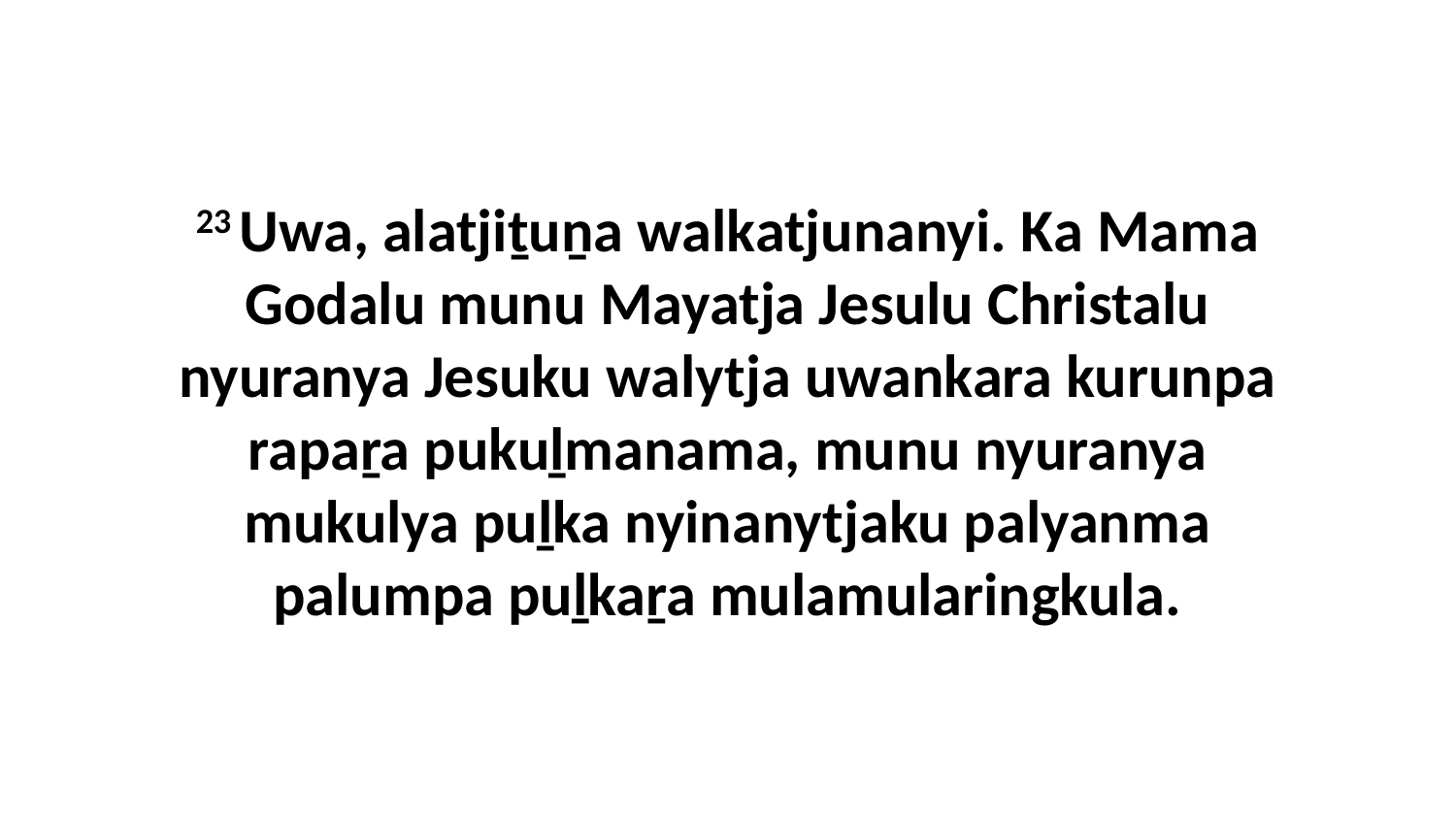

23 Uwa, alatjiṯuṉa walkatjunanyi. Ka Mama Godalu munu Mayatja Jesulu Christalu nyuranya Jesuku walytja uwankara kurunpa rapaṟa pukuḻmanama, munu nyuranya mukulya puḻka nyinanytjaku palyanma palumpa puḻkaṟa mulamularingkula.